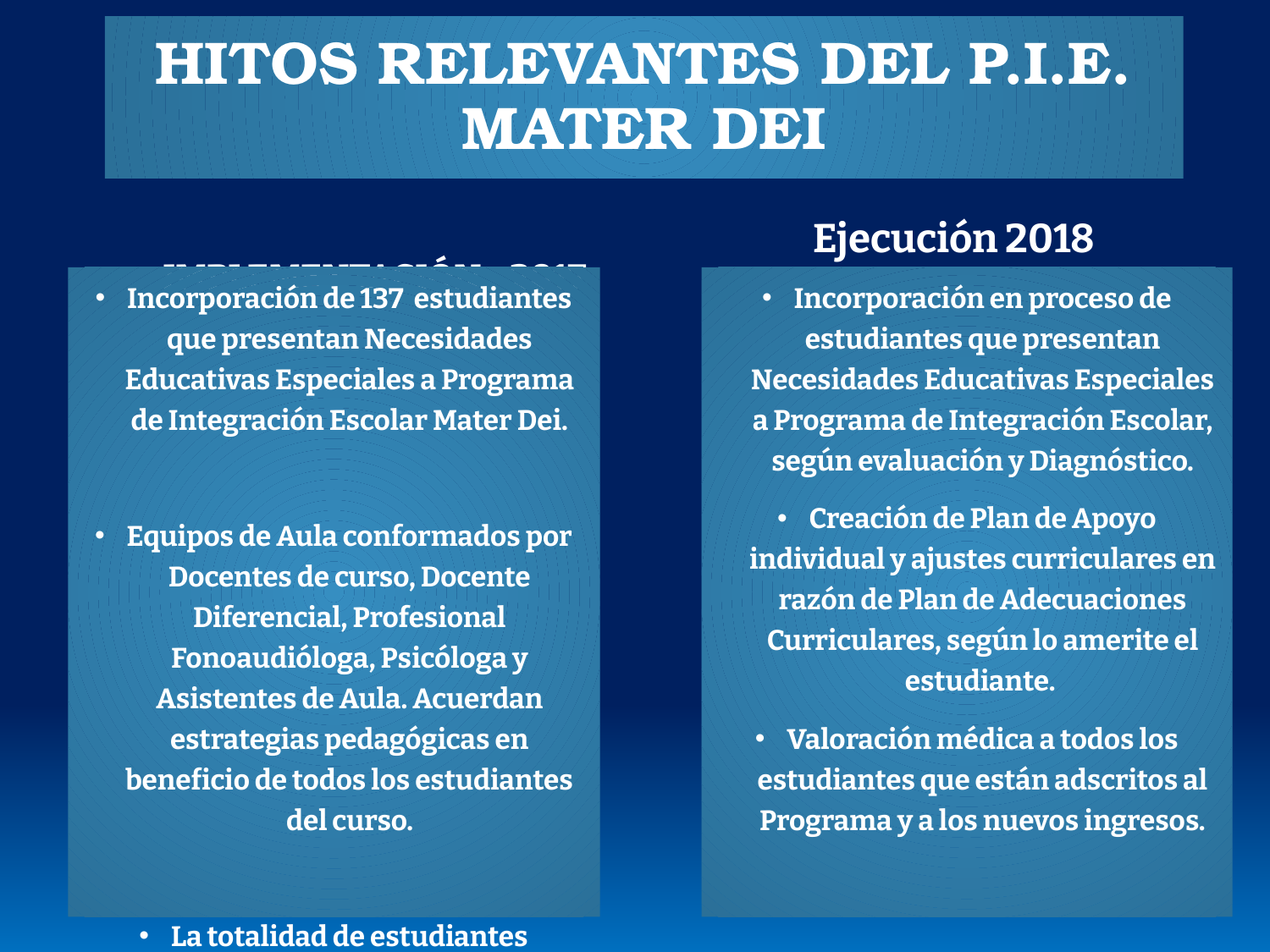

# Hitos Relevantes del P.I.E. Mater Dei

IMPLEMENTACIÓN - 2017

Ejecución 2018
Incorporación en proceso de estudiantes que presentan Necesidades Educativas Especiales a Programa de Integración Escolar, según evaluación y Diagnóstico.
Creación de Plan de Apoyo individual y ajustes curriculares en razón de Plan de Adecuaciones Curriculares, según lo amerite el estudiante.
Valoración médica a todos los estudiantes que están adscritos al Programa y a los nuevos ingresos.
Incorporación de 137  estudiantes que presentan Necesidades Educativas Especiales a Programa de Integración Escolar Mater Dei.

Equipos de Aula conformados por Docentes de curso, Docente Diferencial, Profesional Fonoaudióloga, Psicóloga y Asistentes de Aula. Acuerdan estrategias pedagógicas en beneficio de todos los estudiantes del curso.

La totalidad de estudiantes adscritos a PIE, son reevaluados por Profesionales del Programa de Integración Escolar.